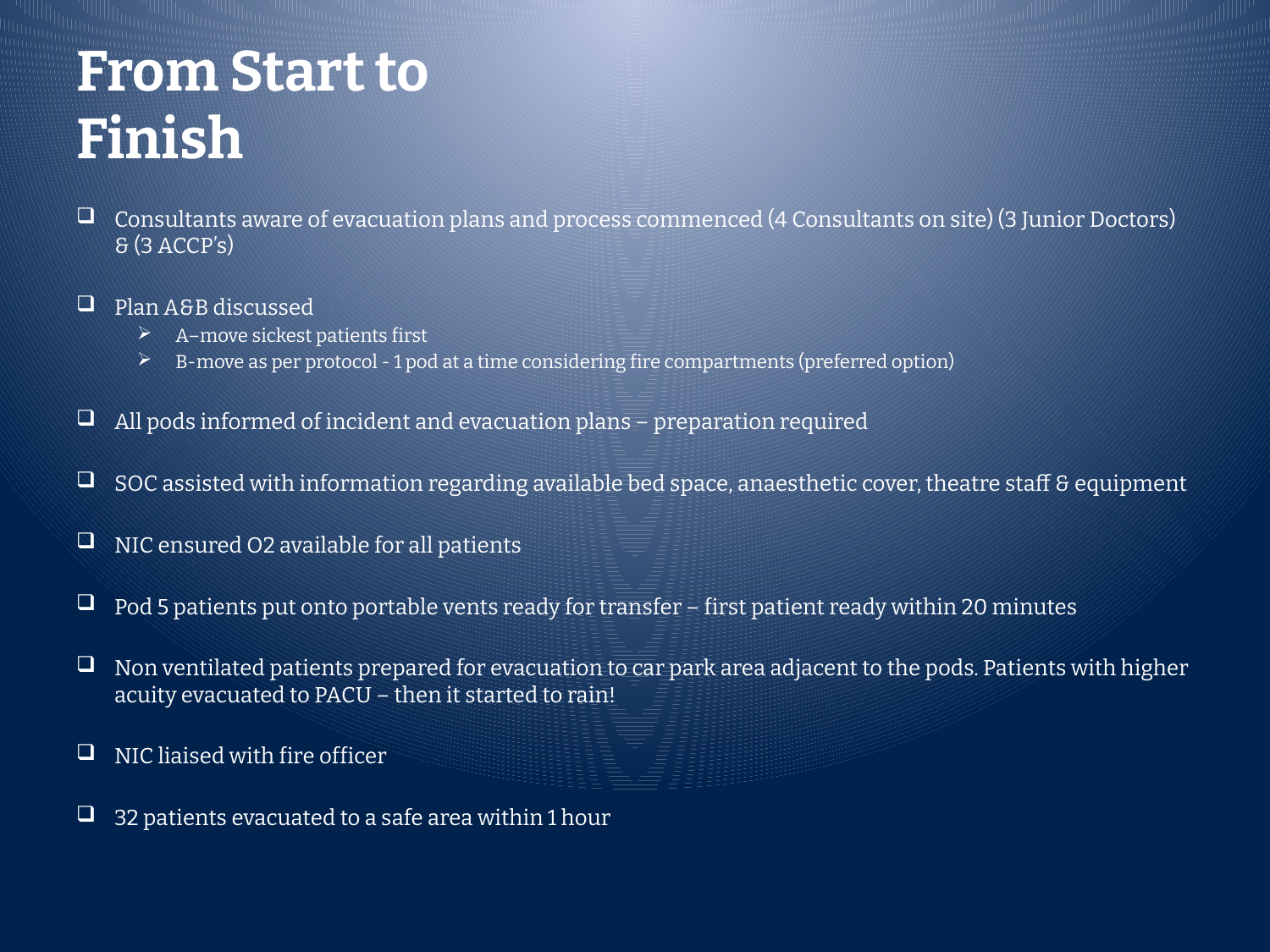

# From Start to Finish
Consultants aware of evacuation plans and process commenced (4 Consultants on site) (3 Junior Doctors) & (3 ACCP’s)

Plan A&B discussed
A–move sickest patients first
B-move as per protocol - 1 pod at a time considering fire compartments (preferred option)

All pods informed of incident and evacuation plans – preparation required

SOC assisted with information regarding available bed space, anaesthetic cover, theatre staff & equipment

NIC ensured O2 available for all patients

Pod 5 patients put onto portable vents ready for transfer – first patient ready within 20 minutes

Non ventilated patients prepared for evacuation to car park area adjacent to the pods. Patients with higher acuity evacuated to PACU – then it started to rain!

NIC liaised with fire officer

32 patients evacuated to a safe area within 1 hour